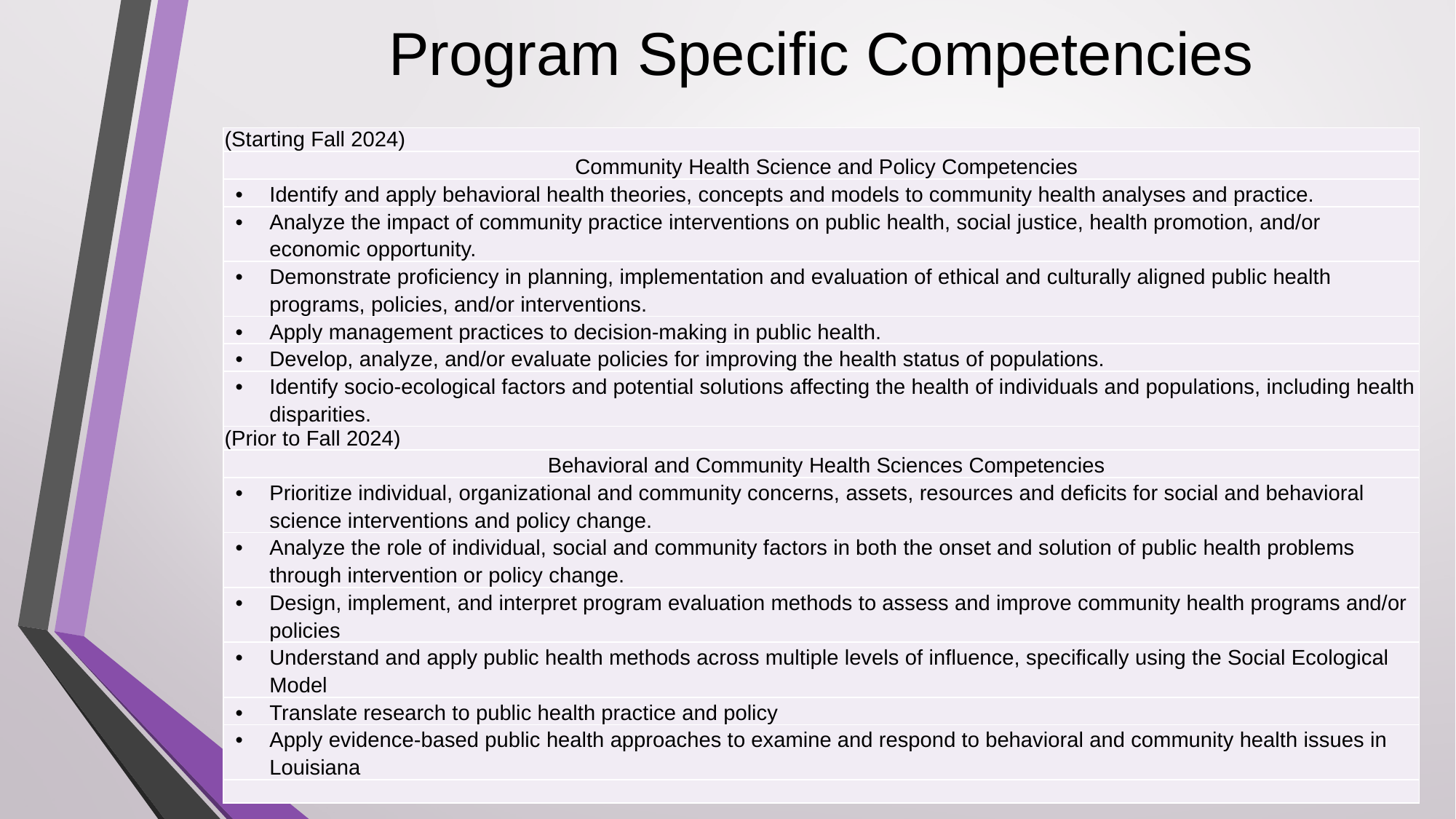

# Program Specific Competencies
| (Starting Fall 2024) |
| --- |
| Community Health Science and Policy Competencies |
| Identify and apply behavioral health theories, concepts and models to community health analyses and practice. |
| Analyze the impact of community practice interventions on public health, social justice, health promotion, and/or economic opportunity. |
| Demonstrate proficiency in planning, implementation and evaluation of ethical and culturally aligned public health programs, policies, and/or interventions. |
| Apply management practices to decision-making in public health. |
| Develop, analyze, and/or evaluate policies for improving the health status of populations. |
| Identify socio-ecological factors and potential solutions affecting the health of individuals and populations, including health disparities. |
| (Prior to Fall 2024) |
| Behavioral and Community Health Sciences Competencies |
| Prioritize individual, organizational and community concerns, assets, resources and deficits for social and behavioral science interventions and policy change. |
| Analyze the role of individual, social and community factors in both the onset and solution of public health problems through intervention or policy change. |
| Design, implement, and interpret program evaluation methods to assess and improve community health programs and/or policies |
| Understand and apply public health methods across multiple levels of influence, specifically using the Social Ecological Model |
| Translate research to public health practice and policy |
| Apply evidence-based public health approaches to examine and respond to behavioral and community health issues in Louisiana |
|  |